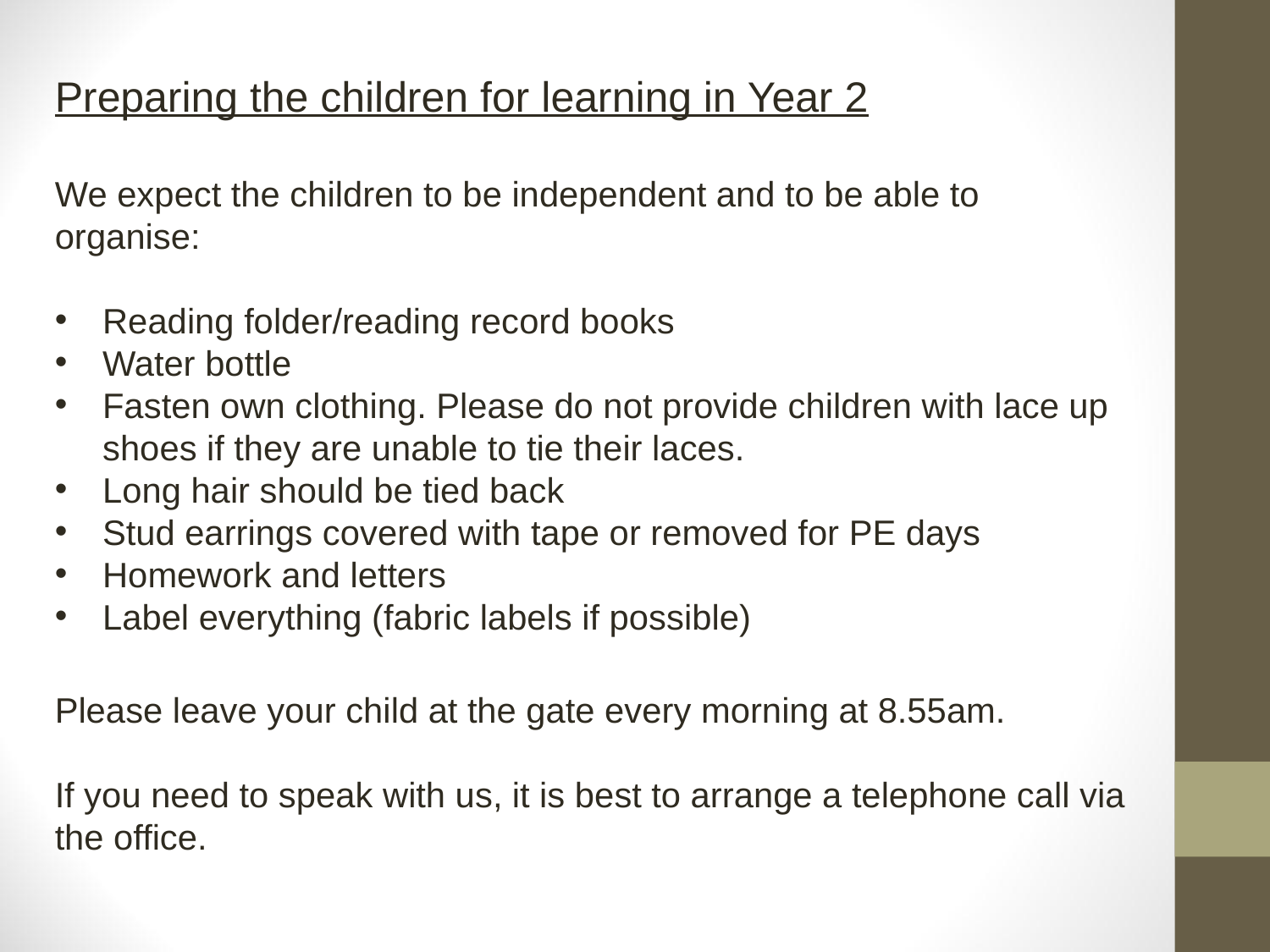

Preparing the children for learning in Year 2

We expect the children to be independent and to be able to organise:

Reading folder/reading record books
Water bottle
Fasten own clothing. Please do not provide children with lace up shoes if they are unable to tie their laces.
Long hair should be tied back
Stud earrings covered with tape or removed for PE days
Homework and letters
Label everything (fabric labels if possible)

Please leave your child at the gate every morning at 8.55am.

If you need to speak with us, it is best to arrange a telephone call via the office.